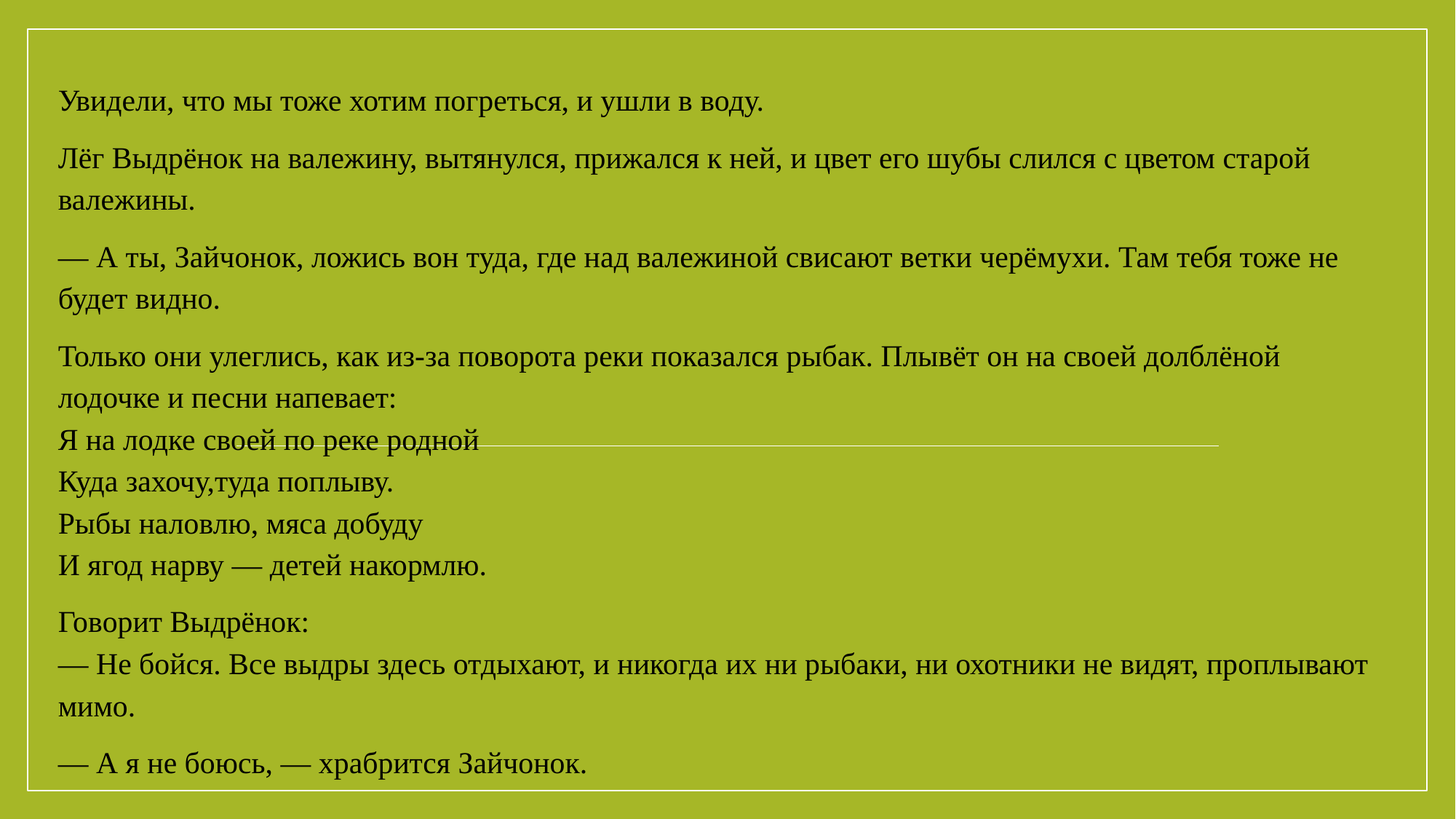

Увидели, что мы тоже хотим погреться, и ушли в воду.
Лёг Выдрёнок на валежину, вытянулся, прижался к ней, и цвет его шубы слился с цветом старой валежины.
— А ты, Зайчонок, ложись вон туда, где над валежиной свисают ветки черёмухи. Там тебя тоже не будет видно.
Только они улеглись, как из-за поворота реки показался рыбак. Плывёт он на своей долблёной лодочке и песни напевает:
Я на лодке своей по реке родной
Куда захочу,туда поплыву.
Рыбы наловлю, мяса добуду
И ягод нарву — детей накормлю.
Говорит Выдрёнок:
— Не бойся. Все выдры здесь отдыхают, и никогда их ни рыбаки, ни охотники не видят, проплывают мимо.
— А я не боюсь, — храбрится Зайчонок.
#